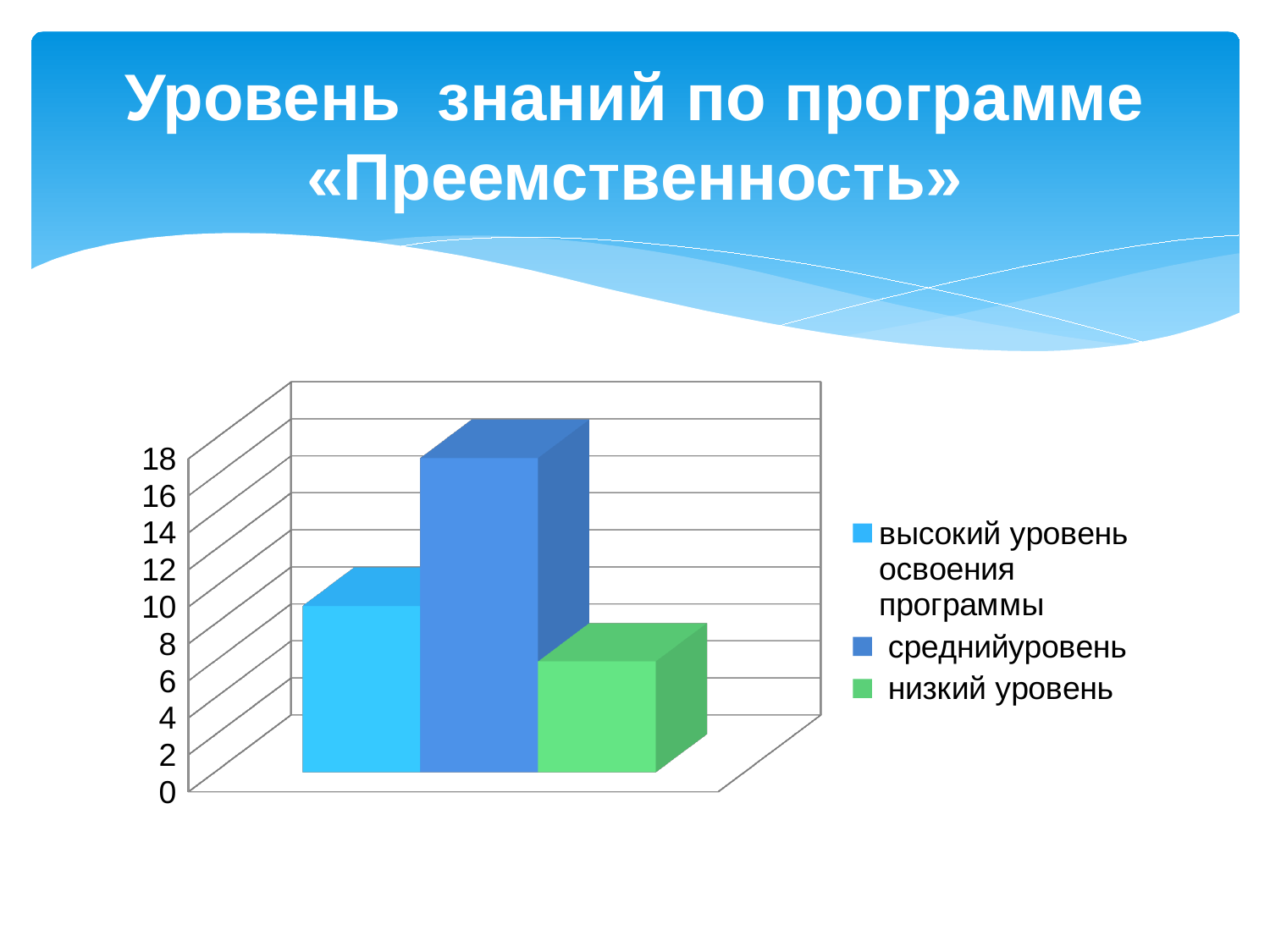

# Уровень  знаний по программе «Преемственность»

[unsupported chart]